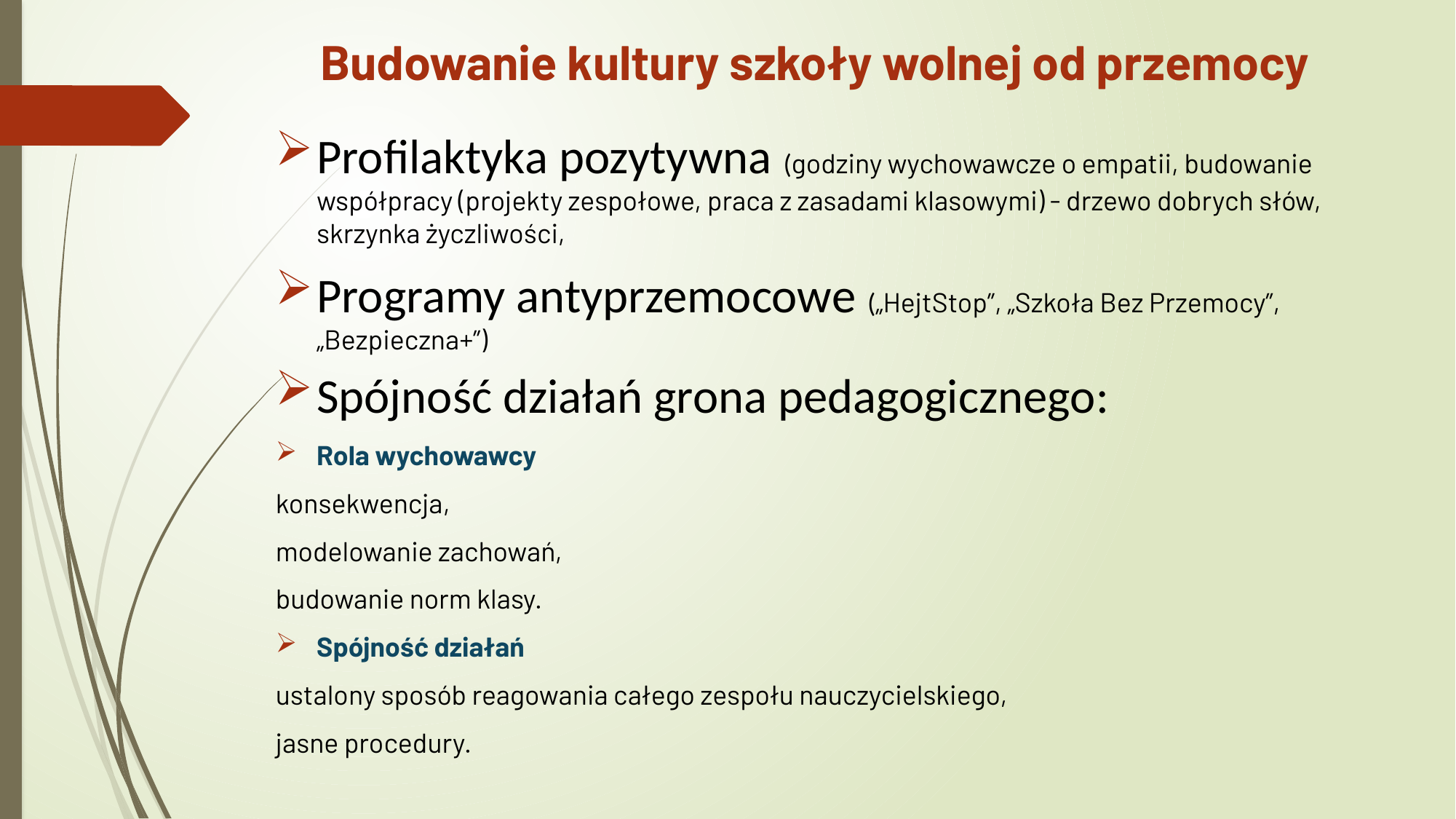

# Budowanie kultury szkoły wolnej od przemocy

Profilaktyka pozytywna (godziny wychowawcze o empatii, budowanie współpracy (projekty zespołowe, praca z zasadami klasowymi) - drzewo dobrych słów, skrzynka życzliwości,
Programy antyprzemocowe („HejtStop”, „Szkoła Bez Przemocy”, „Bezpieczna+”)
Spójność działań grona pedagogicznego:
Rola wychowawcy
konsekwencja,
modelowanie zachowań,
budowanie norm klasy.
Spójność działań
ustalony sposób reagowania całego zespołu nauczycielskiego,
jasne procedury.